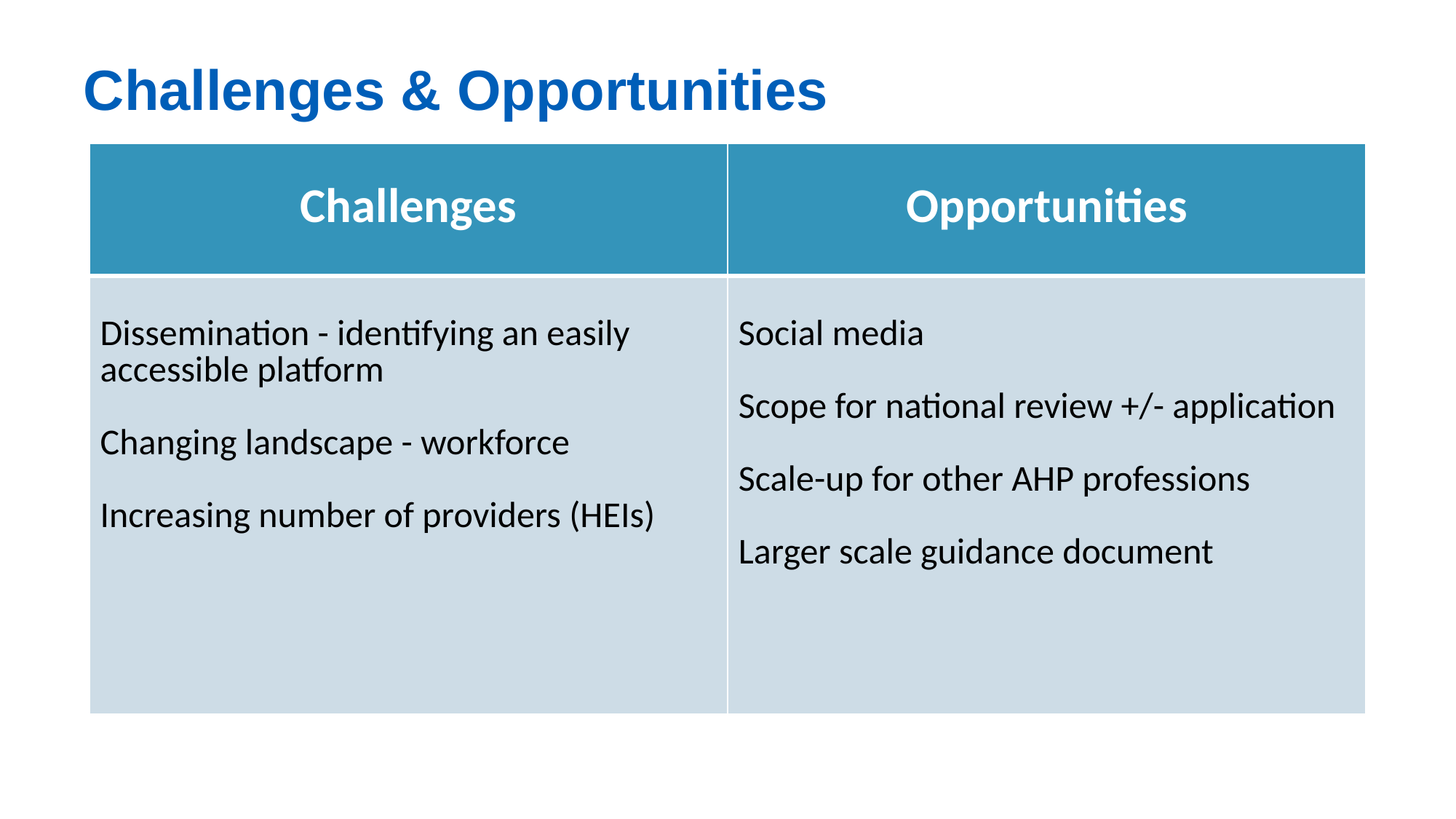

# Challenges & Opportunities
| Challenges | Opportunities |
| --- | --- |
| Dissemination - identifying an easily accessible platform Changing landscape - workforce Increasing number of providers (HEIs) | Social media Scope for national review +/- application Scale-up for other AHP professions Larger scale guidance document |